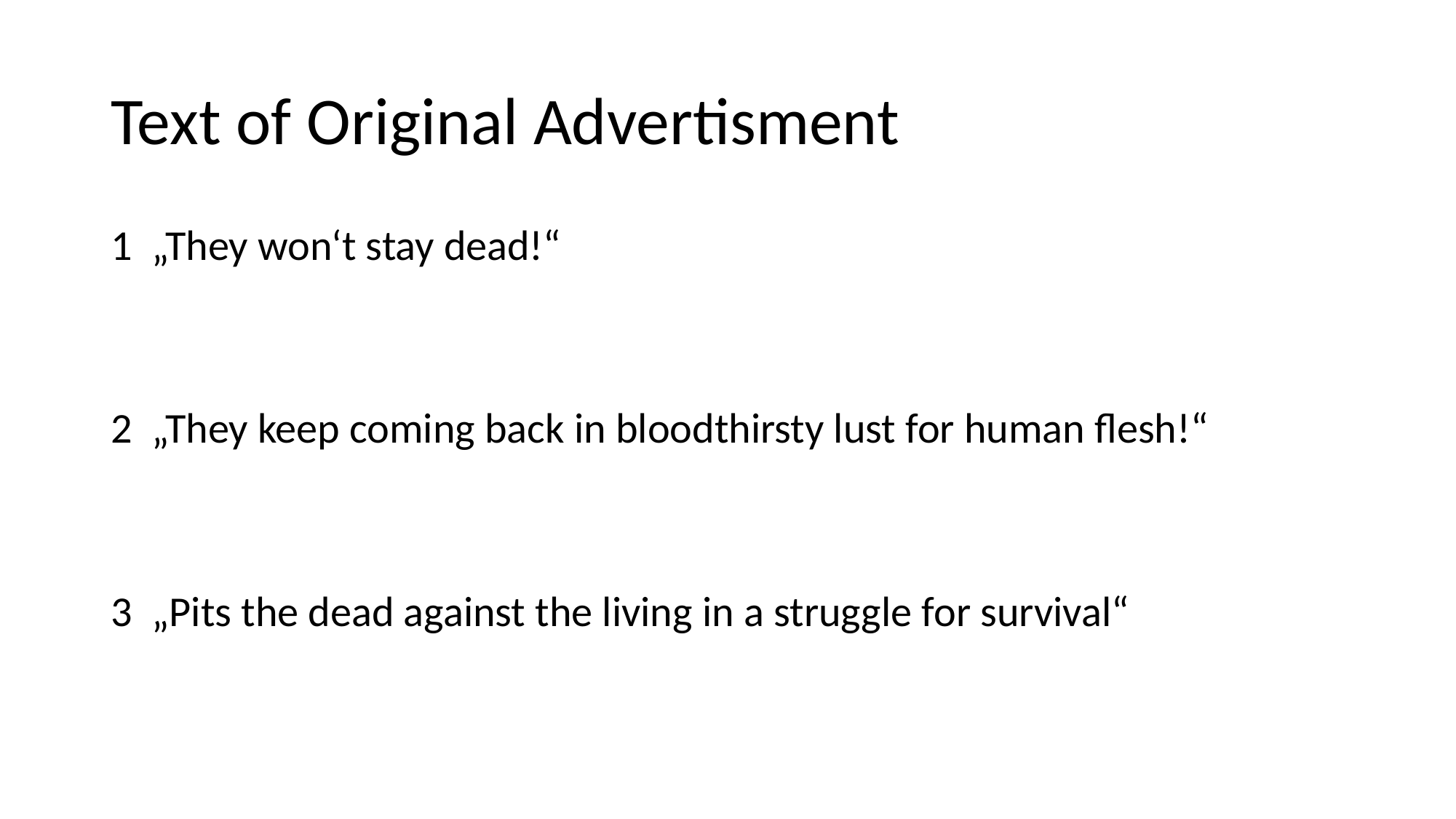

# Text of Original Advertisment
1  „They won‘t stay dead!“

2  „They keep coming back in bloodthirsty lust for human flesh!“

3  „Pits the dead against the living in a struggle for survival“